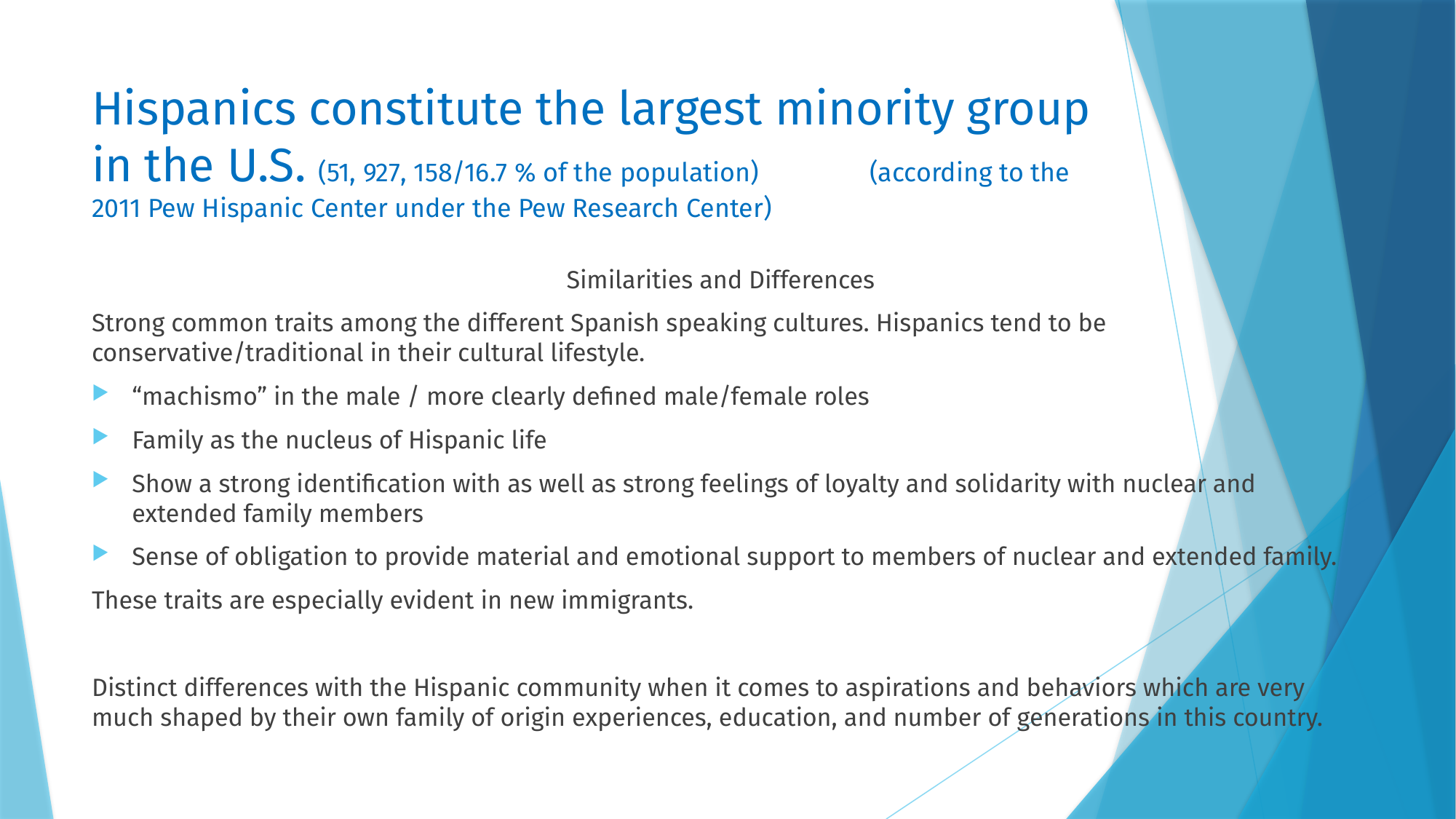

# Hispanics constitute the largest minority group in the U.S. (51, 927, 158/16.7 % of the population)                (according to the 2011 Pew Hispanic Center under the Pew Research Center)
Similarities and Differences
Strong common traits among the different Spanish speaking cultures. Hispanics tend to be conservative/traditional in their cultural lifestyle.
“machismo” in the male / more clearly defined male/female roles
Family as the nucleus of Hispanic life
Show a strong identification with as well as strong feelings of loyalty and solidarity with nuclear and extended family members
Sense of obligation to provide material and emotional support to members of nuclear and extended family.
These traits are especially evident in new immigrants.

Distinct differences with the Hispanic community when it comes to aspirations and behaviors which are very much shaped by their own family of origin experiences, education, and number of generations in this country.